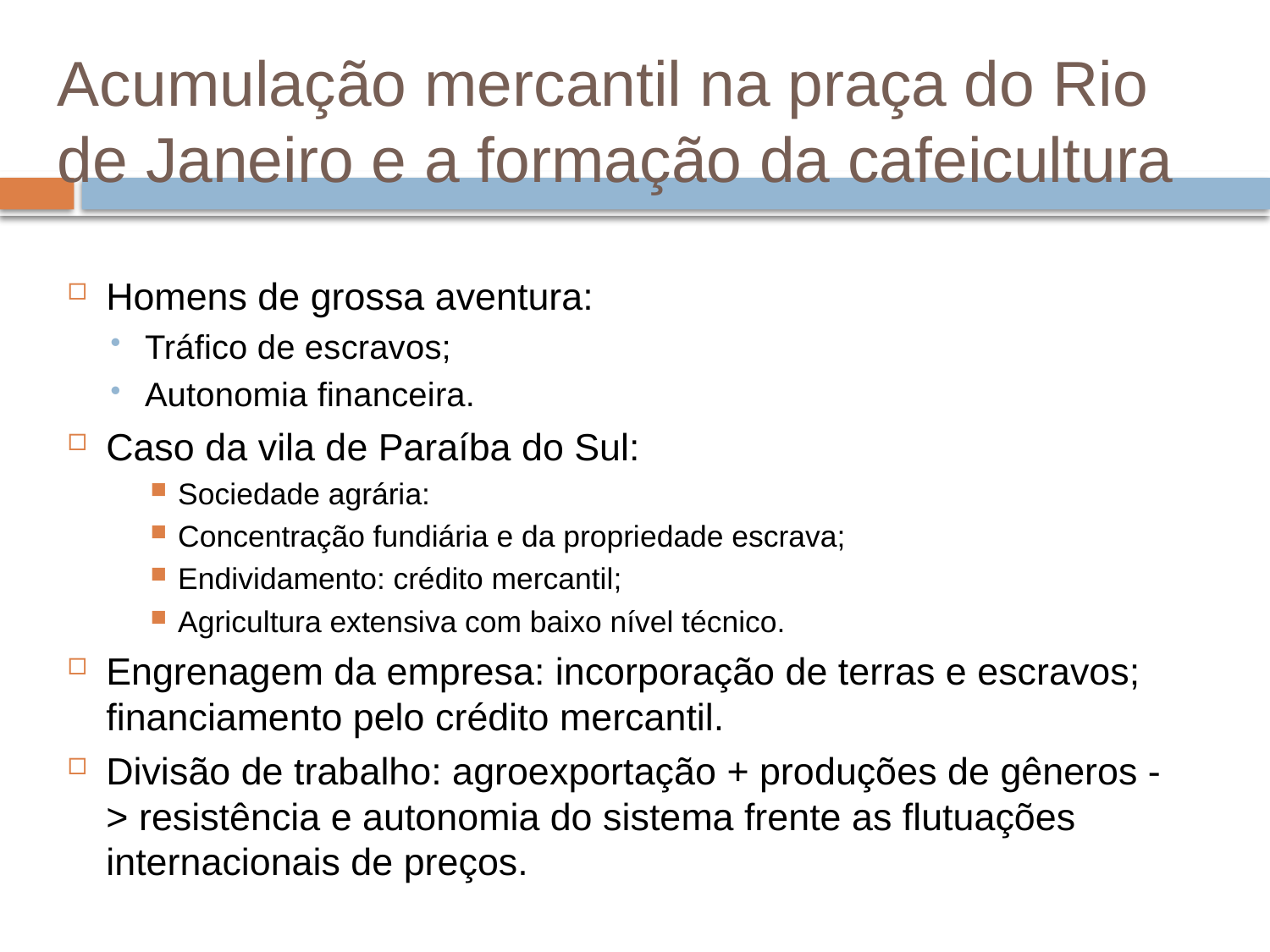

# Acumulação mercantil na praça do Rio de Janeiro e a formação da cafeicultura
Homens de grossa aventura:
Tráfico de escravos;
Autonomia financeira.
Caso da vila de Paraíba do Sul:
Sociedade agrária:
Concentração fundiária e da propriedade escrava;
Endividamento: crédito mercantil;
Agricultura extensiva com baixo nível técnico.
Engrenagem da empresa: incorporação de terras e escravos; financiamento pelo crédito mercantil.
Divisão de trabalho: agroexportação + produções de gêneros -> resistência e autonomia do sistema frente as flutuações internacionais de preços.